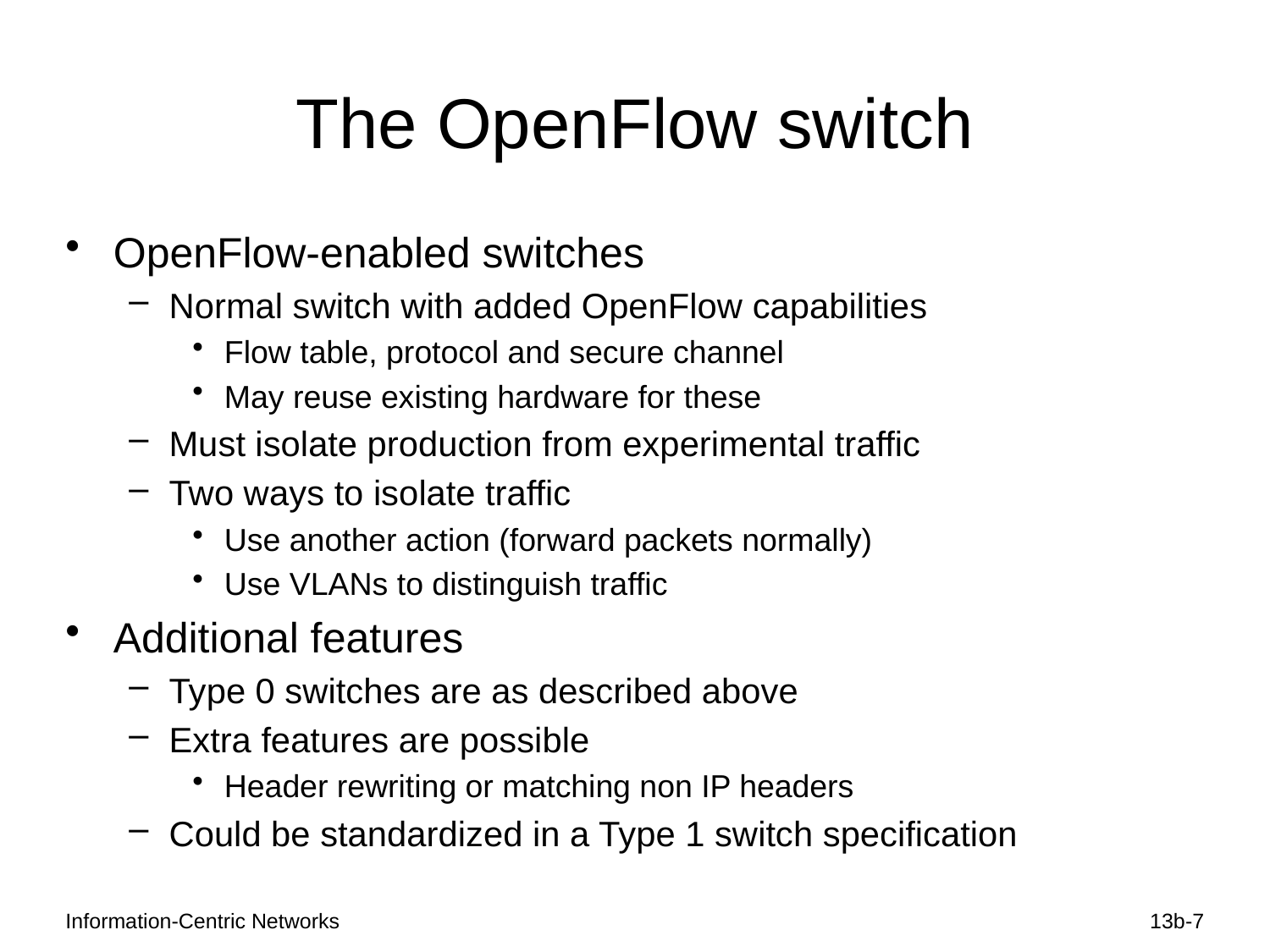

# The OpenFlow switch
OpenFlow-enabled switches
Normal switch with added OpenFlow capabilities
Flow table, protocol and secure channel
May reuse existing hardware for these
Must isolate production from experimental traffic
Two ways to isolate traffic
Use another action (forward packets normally)
Use VLANs to distinguish traffic
Additional features
Type 0 switches are as described above
Extra features are possible
Header rewriting or matching non IP headers
Could be standardized in a Type 1 switch specification
Information-Centric Networks
13b-7